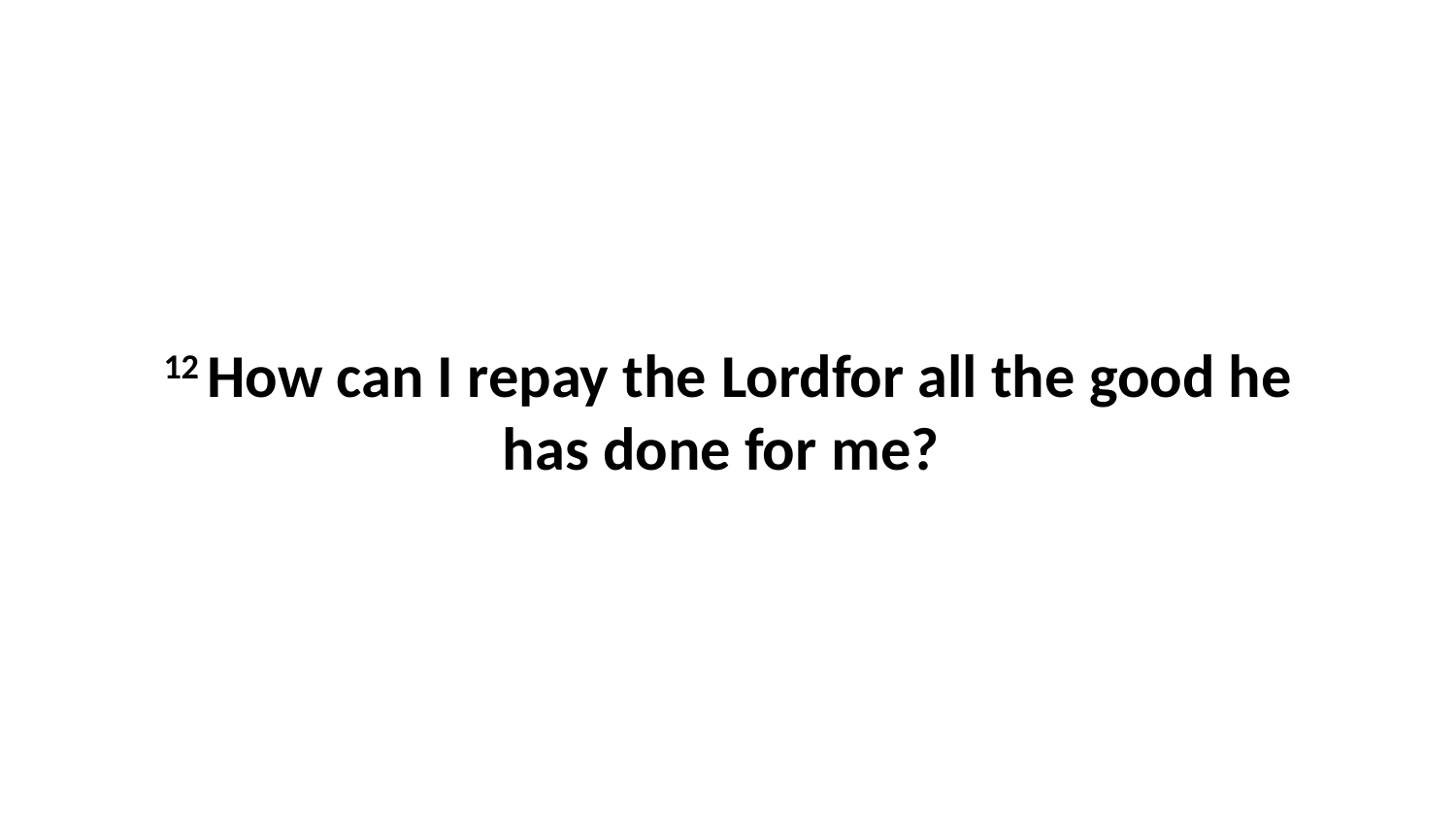

12 How can I repay the Lordfor all the good he has done for me?